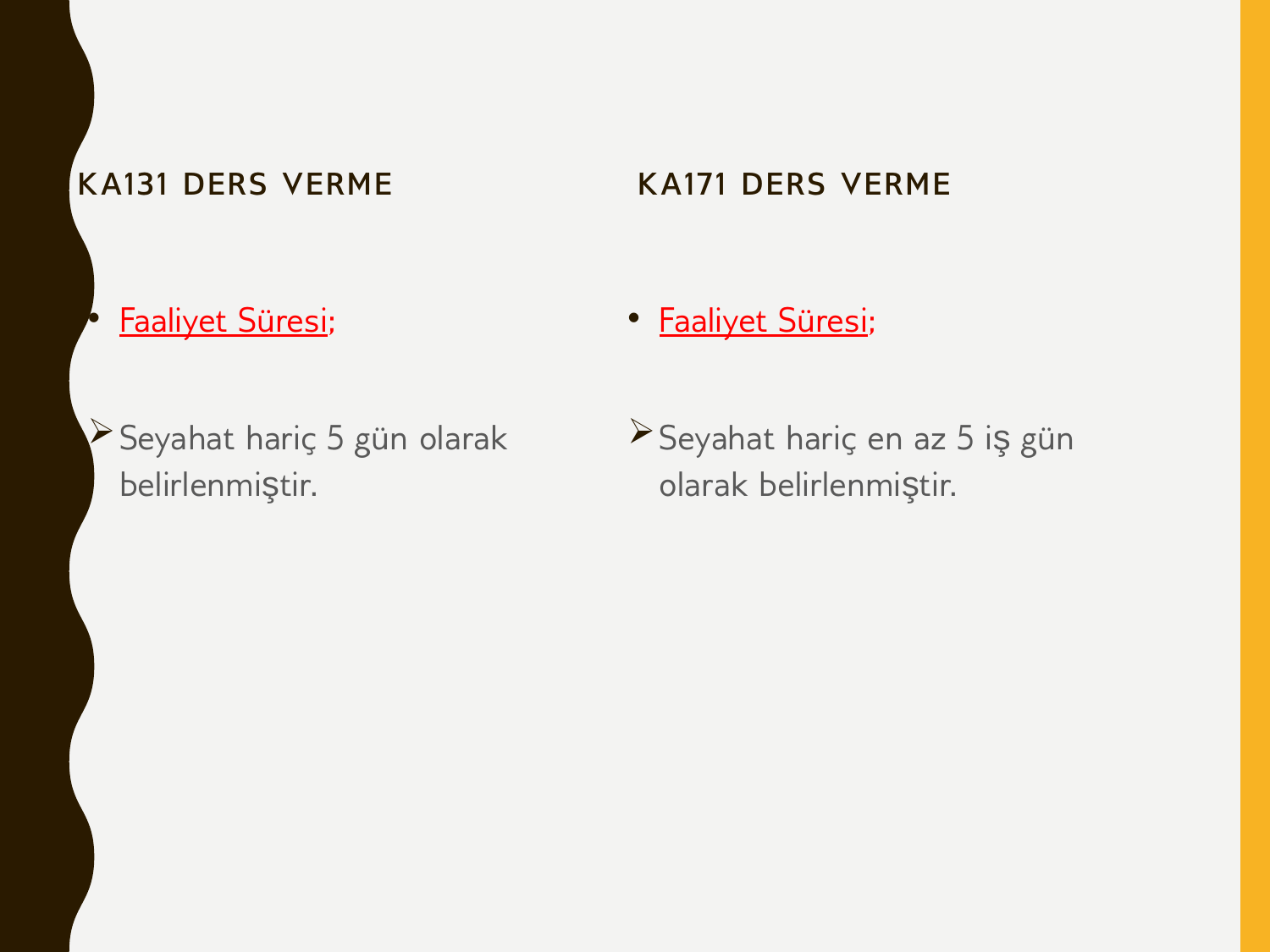

KA131 DERS VERME
KA171 DERS VERME
Faaliyet Süresi;

Seyahat hariç 5 gün olarak belirlenmiştir.
Faaliyet Süresi;

Seyahat hariç en az 5 iş gün olarak belirlenmiştir.